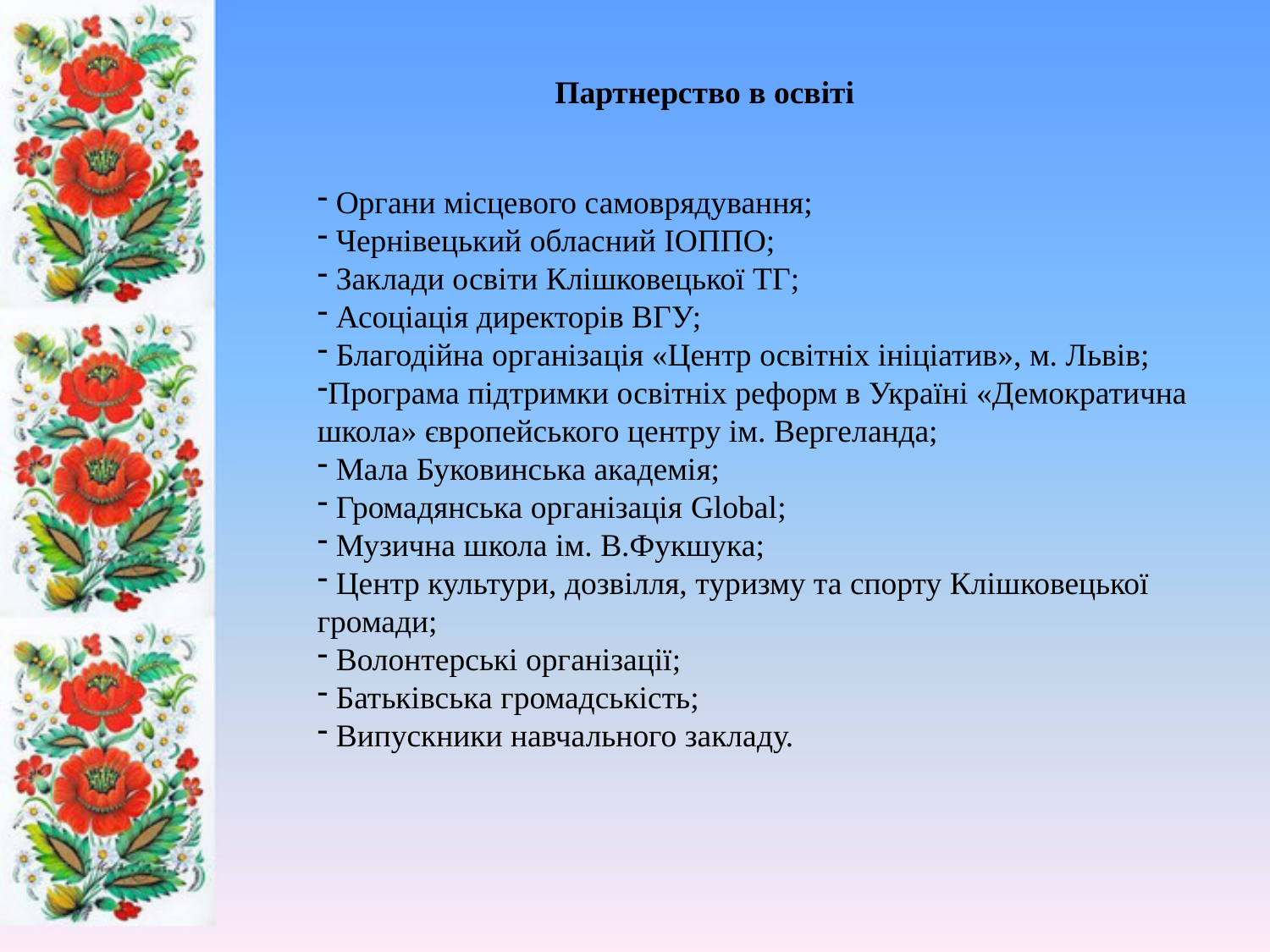

Партнерство в освіті
 Органи місцевого самоврядування;
 Чернівецький обласний ІОППО;
 Заклади освіти Клішковецької ТГ;
 Асоціація директорів ВГУ;
 Благодійна організація «Центр освітніх ініціатив», м. Львів;
Програма підтримки освітніх реформ в Україні «Демократична школа» європейського центру ім. Вергеланда;
 Мала Буковинська академія;
 Громадянська організація Global;
 Музична школа ім. В.Фукшука;
 Центр культури, дозвілля, туризму та спорту Клішковецької громади;
 Волонтерські організації;
 Батьківська громадськість;
 Випускники навчального закладу.